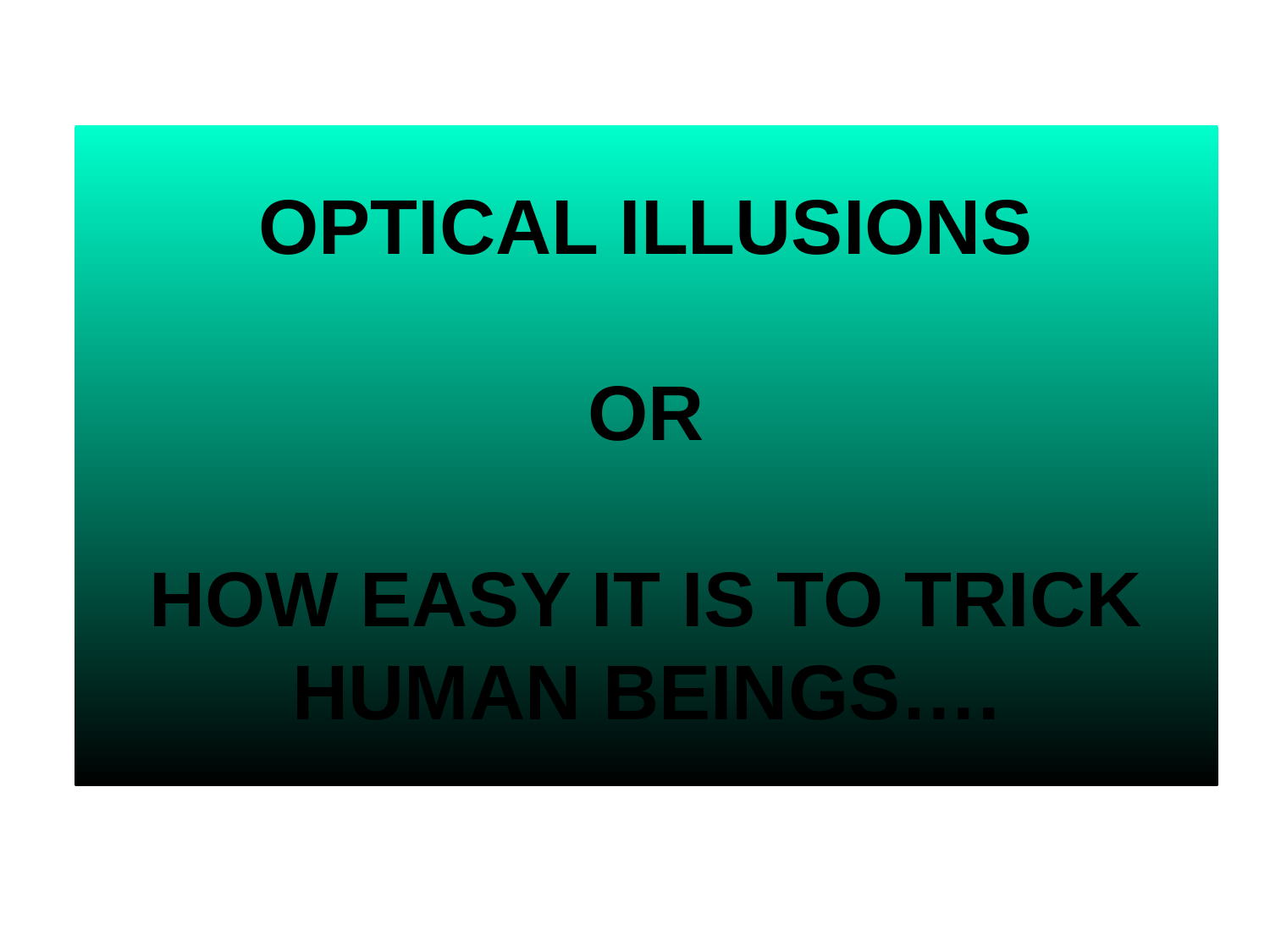

OPTICAL ILLUSIONS
OR
HOW EASY IT IS TO TRICK HUMAN BEINGS….